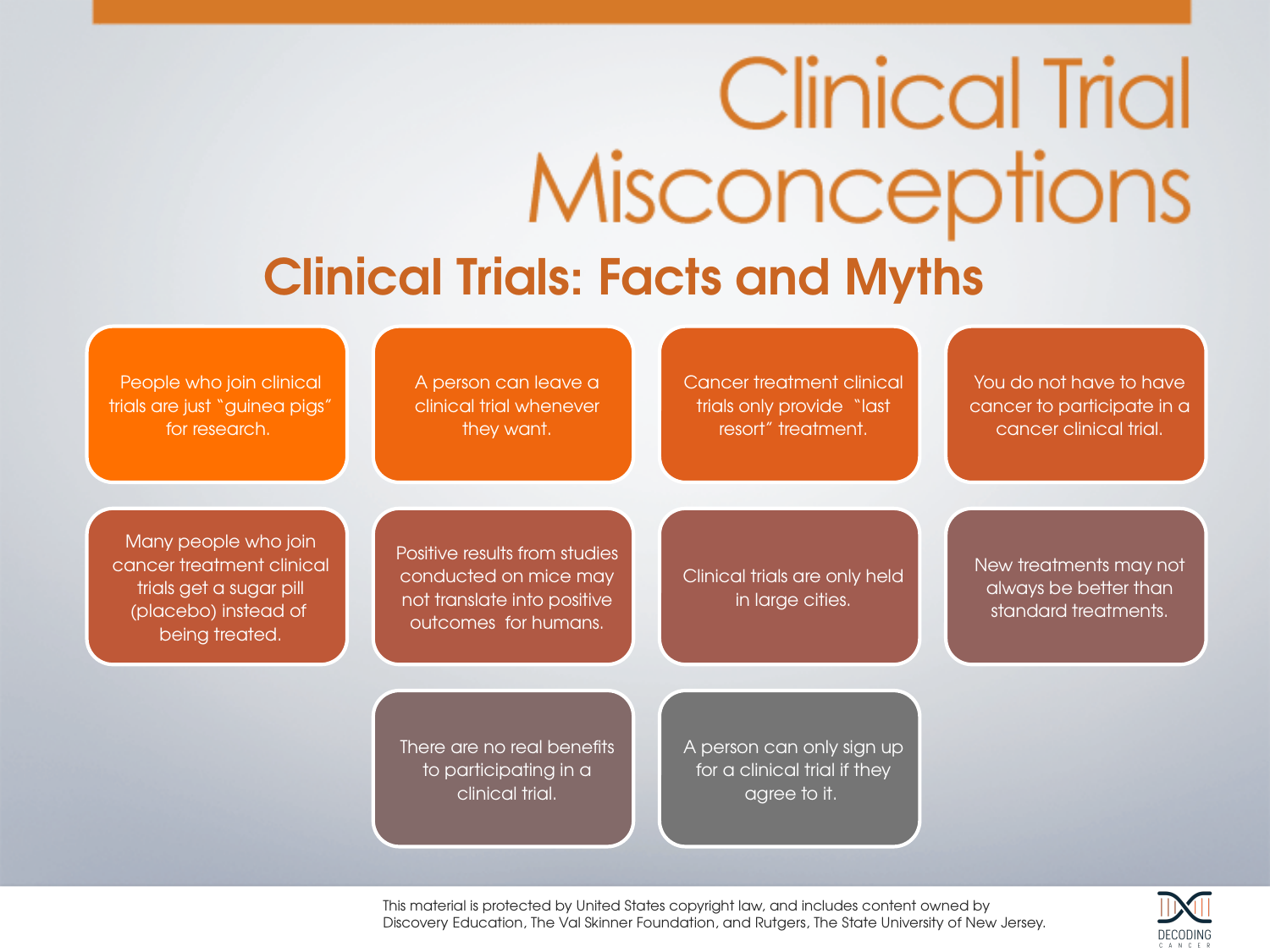

Clinical Trials: Facts and Myths
People who join clinical trials are just “guinea pigs” for research.
A person can leave a clinical trial whenever they want.
Cancer treatment clinical trials only provide  “last resort” treatment.
You do not have to have cancer to participate in a cancer clinical trial.
Many people who join cancer treatment clinical trials get a sugar pill (placebo) instead of  being treated.
Positive results from studies conducted on mice may not translate into positive outcomes  for humans.
Clinical trials are only held in large cities.
New treatments may not always be better than standard treatments.
There are no real benefits to participating in a clinical trial.
A person can only sign up for a clinical trial if they agree to it.